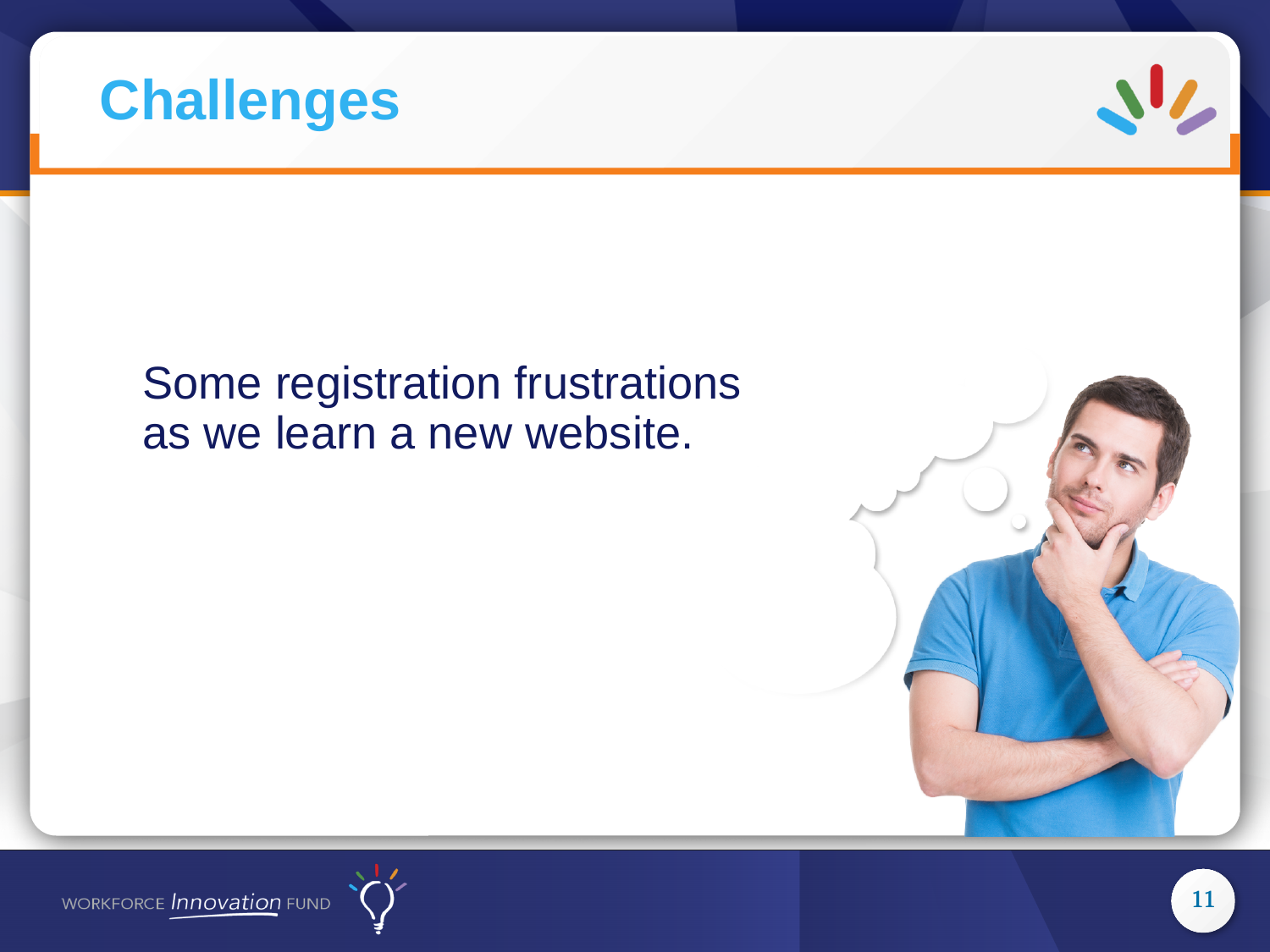

Some registration frustrations as we learn a new website.